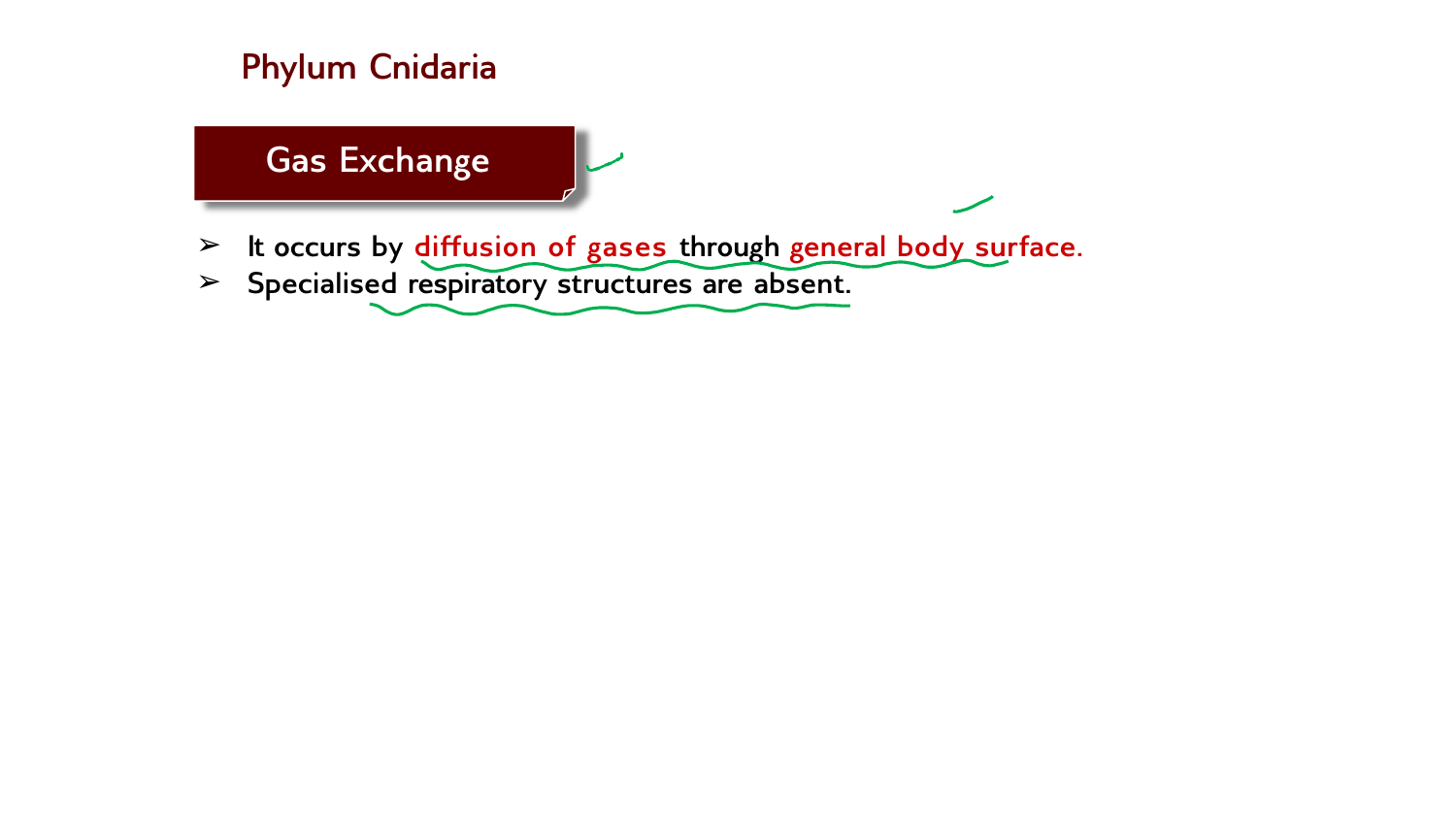

# Phylum Cnidaria

Gas Exchange

It occurs by diffusion of gases through general body surface.
Specialised respiratory structures are absent.